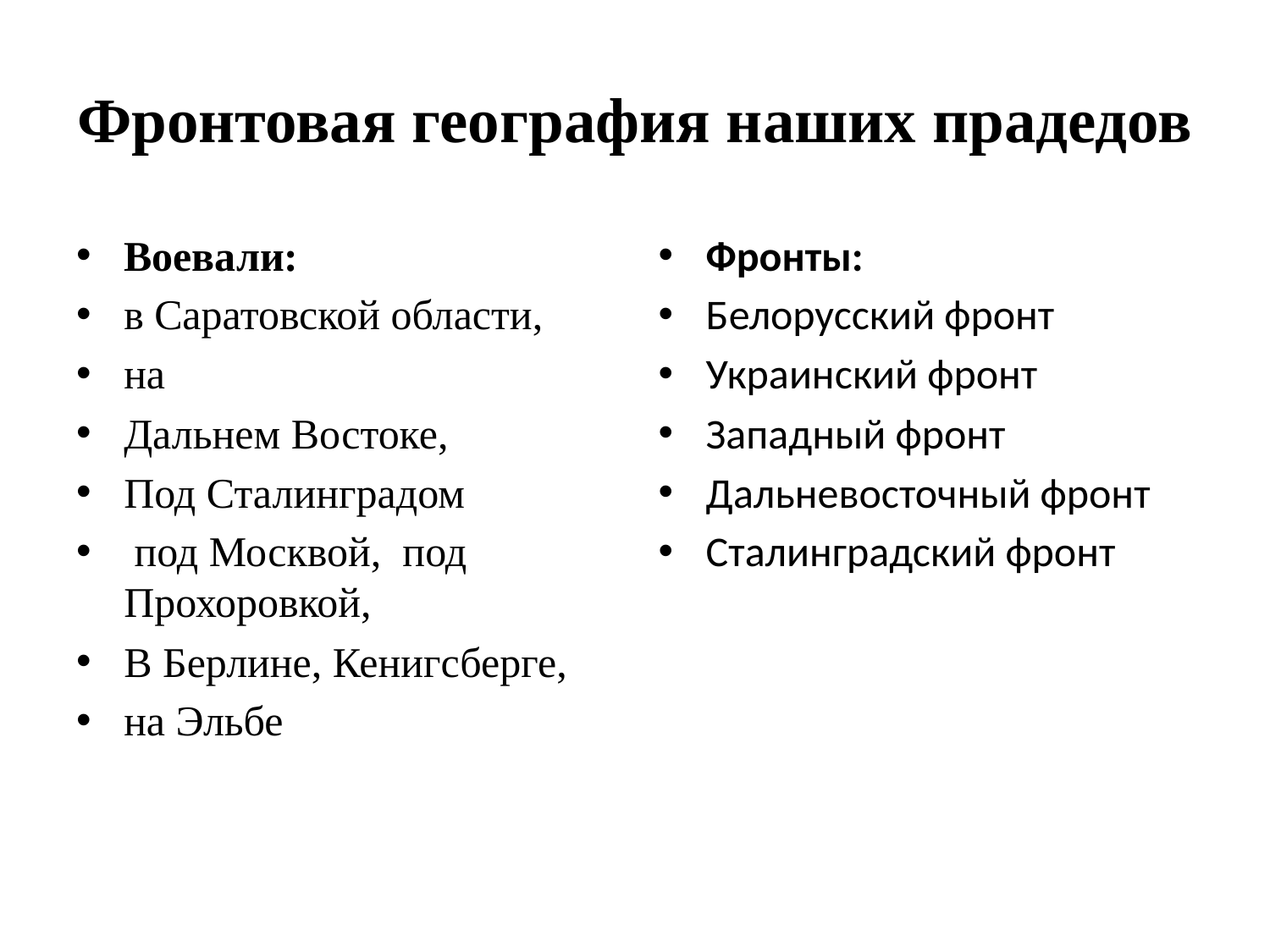

# Фронтовая география наших прадедов
Воевали:
в Саратовской области,
на
Дальнем Востоке,
Под Сталинградом
 под Москвой,  под Прохоровкой,
В Берлине, Кенигсберге,
на Эльбе
Фронты:
Белорусский фронт
Украинский фронт
Западный фронт
Дальневосточный фронт
Сталинградский фронт